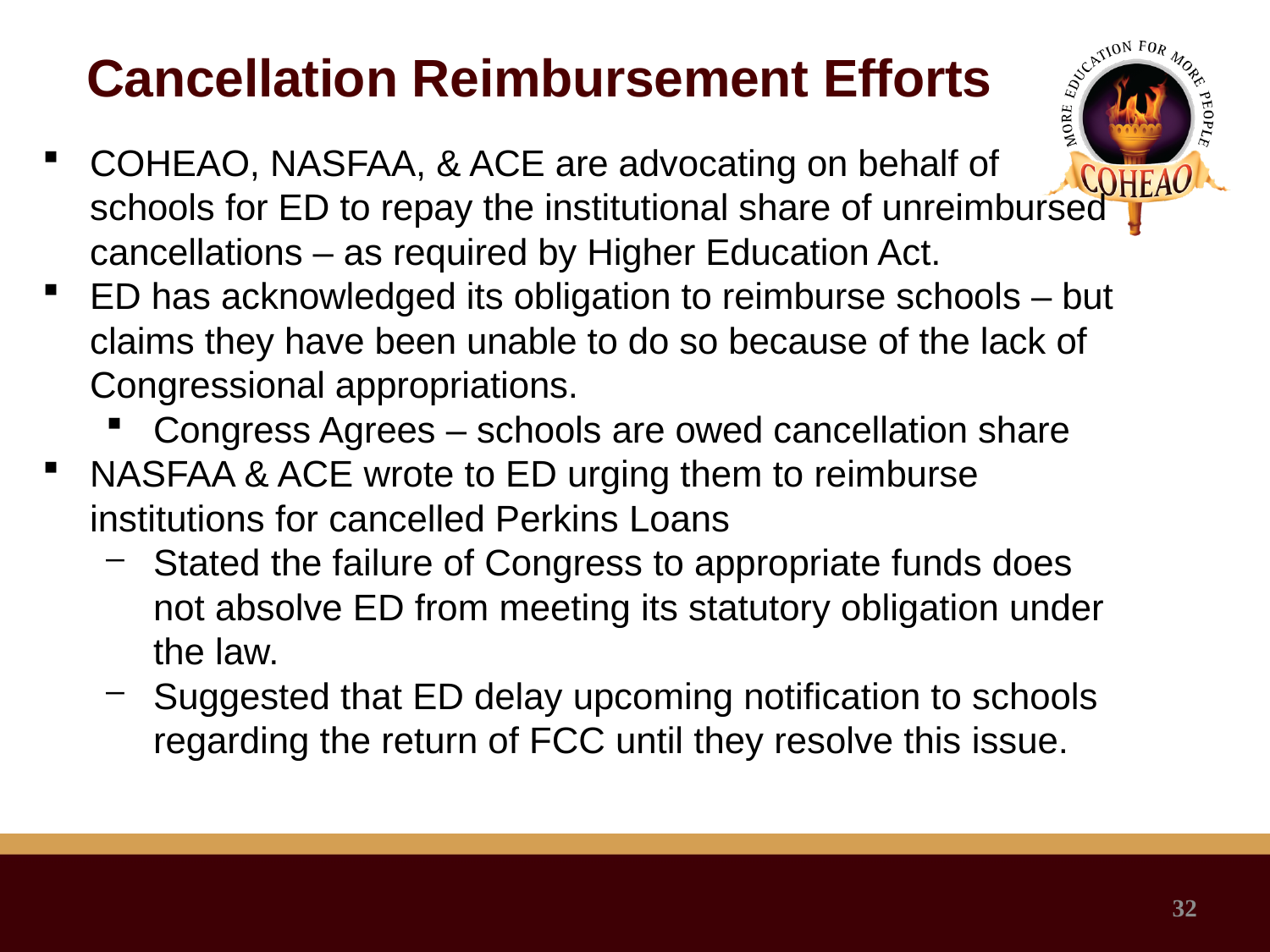

Cancellation Reimbursement Efforts
COHEAO, NASFAA, & ACE are advocating on behalf of schools for ED to repay the institutional share of unreimbursed cancellations – as required by Higher Education Act.
ED has acknowledged its obligation to reimburse schools – but claims they have been unable to do so because of the lack of Congressional appropriations.
Congress Agrees – schools are owed cancellation share
NASFAA & ACE wrote to ED urging them to reimburse institutions for cancelled Perkins Loans
Stated the failure of Congress to appropriate funds does not absolve ED from meeting its statutory obligation under the law.
Suggested that ED delay upcoming notification to schools regarding the return of FCC until they resolve this issue.

32